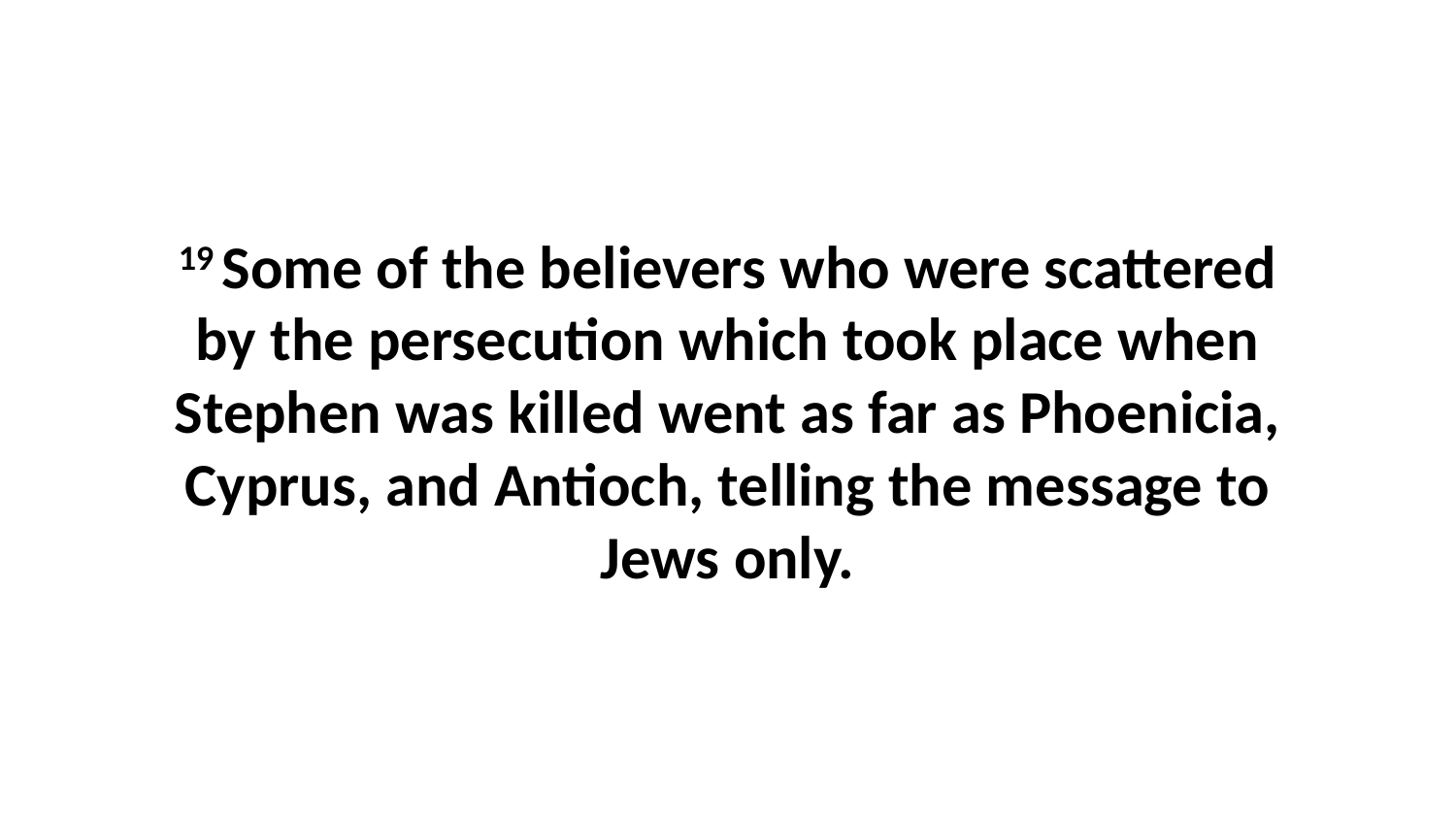

19 Some of the believers who were scattered by the persecution which took place when Stephen was killed went as far as Phoenicia, Cyprus, and Antioch, telling the message to Jews only.